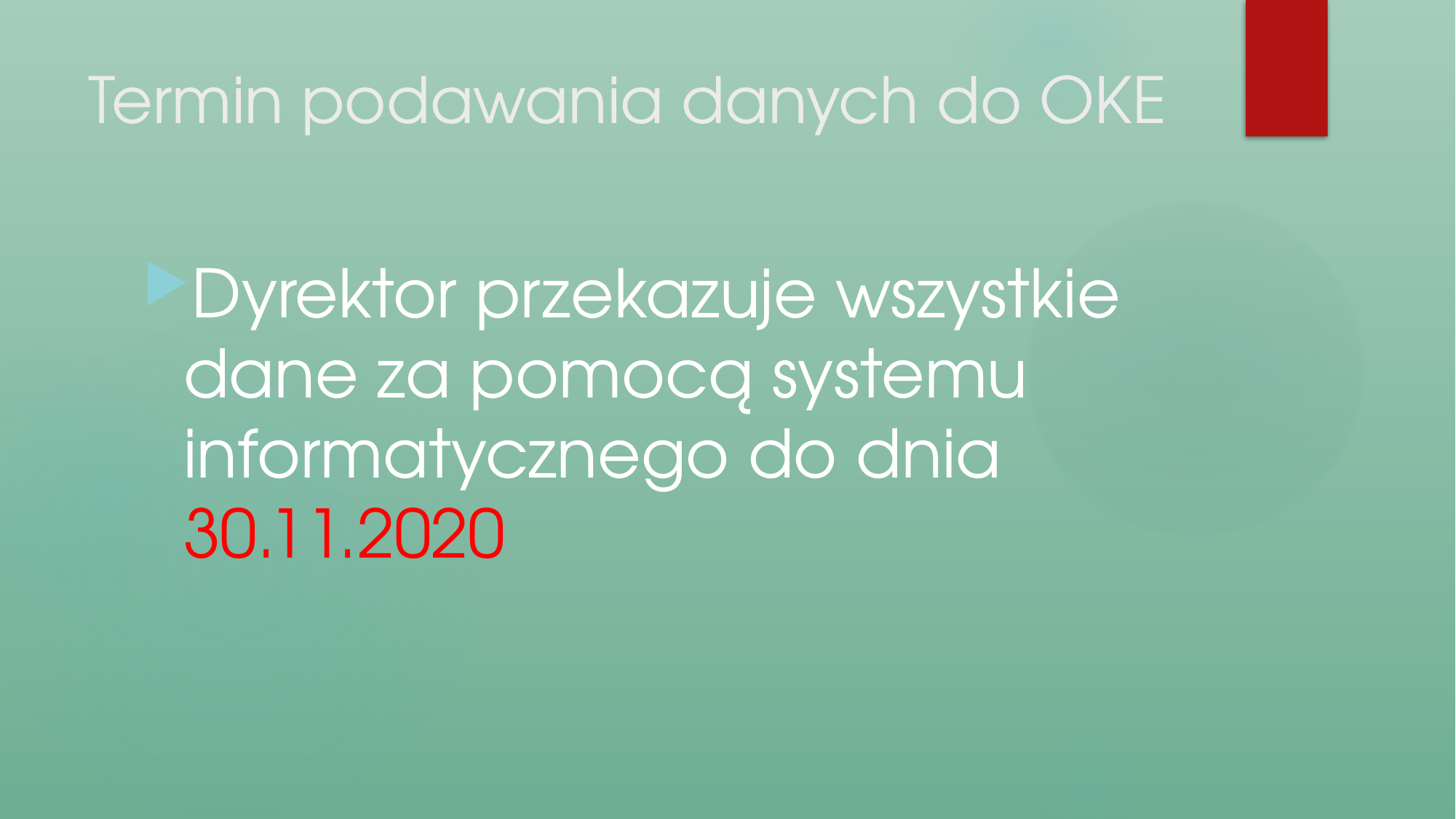

# Termin podawania danych do OKE
Dyrektor przekazuje wszystkie dane za pomocą systemu informatycznego do dnia 30.11.2020